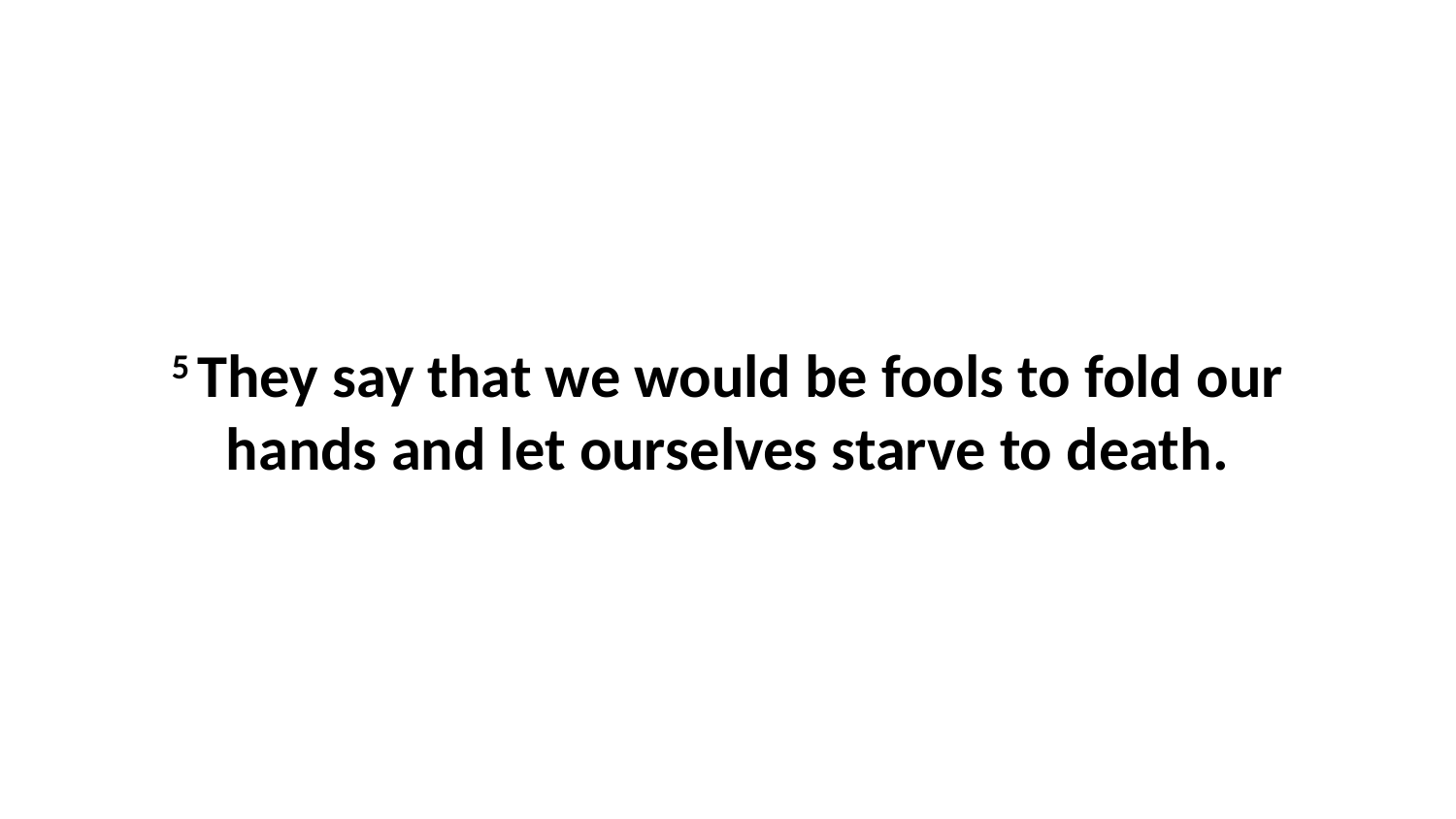

5 They say that we would be fools to fold our hands and let ourselves starve to death.